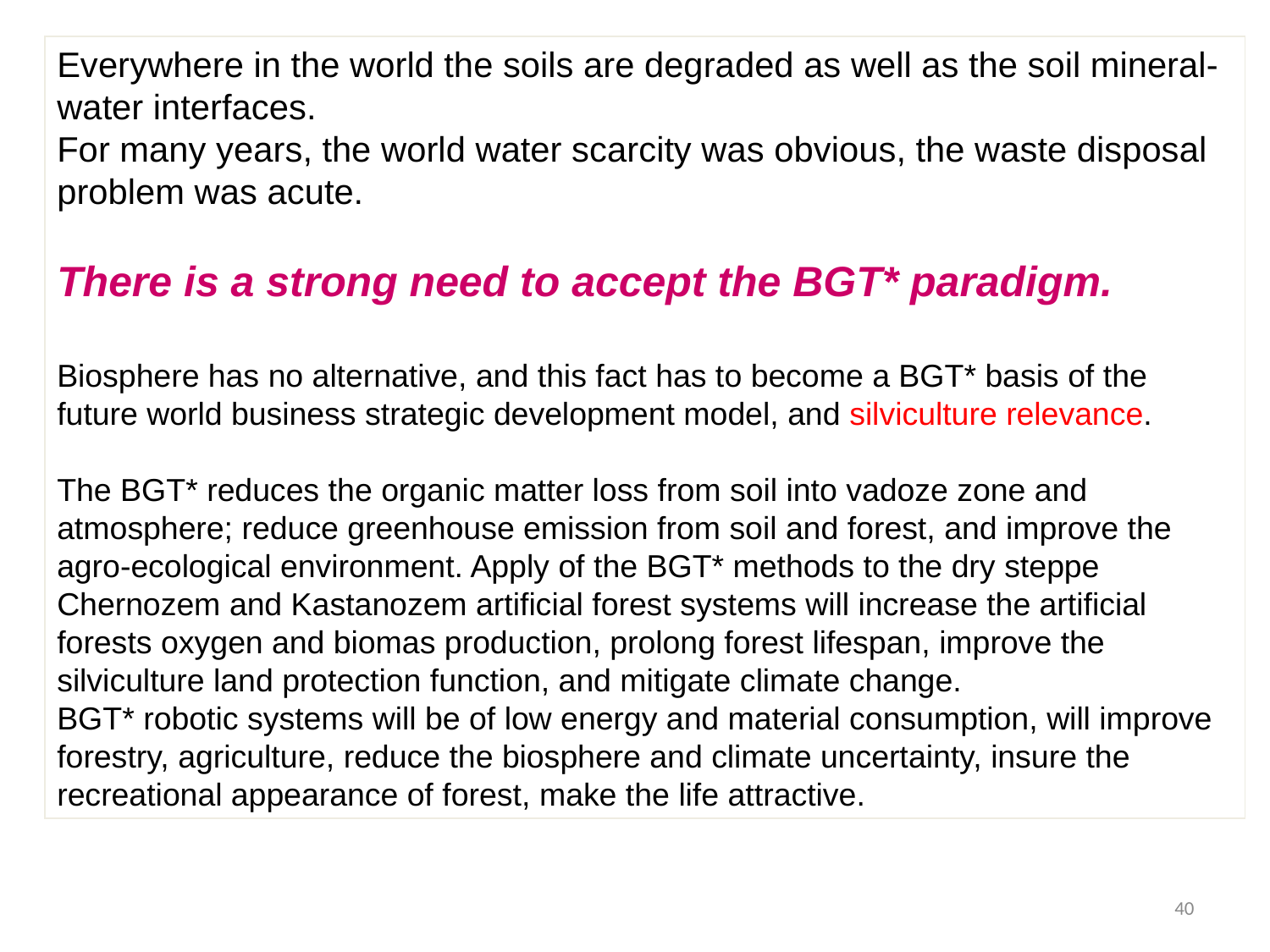

Everywhere in the world the soils are degraded as well as the soil mineral-water interfaces.
For many years, the world water scarcity was obvious, the waste disposal problem was acute.

There is a strong need to accept the BGT* paradigm.

Biosphere has no alternative, and this fact has to become a BGT* basis of the future world business strategic development model, and silviculture relevance.

The BGT* reduces the organic matter loss from soil into vadoze zone and atmosphere; reduce greenhouse emission from soil and forest, and improve the agro-ecological environment. Apply of the BGT* methods to the dry steppe Chernozem and Kastanozem artificial forest systems will increase the artificial forests oxygen and biomas production, prolong forest lifespan, improve the silviculture land protection function, and mitigate climate change.
BGT* robotic systems will be of low energy and material consumption, will improve forestry, agriculture, reduce the biosphere and climate uncertainty, insure the recreational appearance of forest, make the life attractive.
40